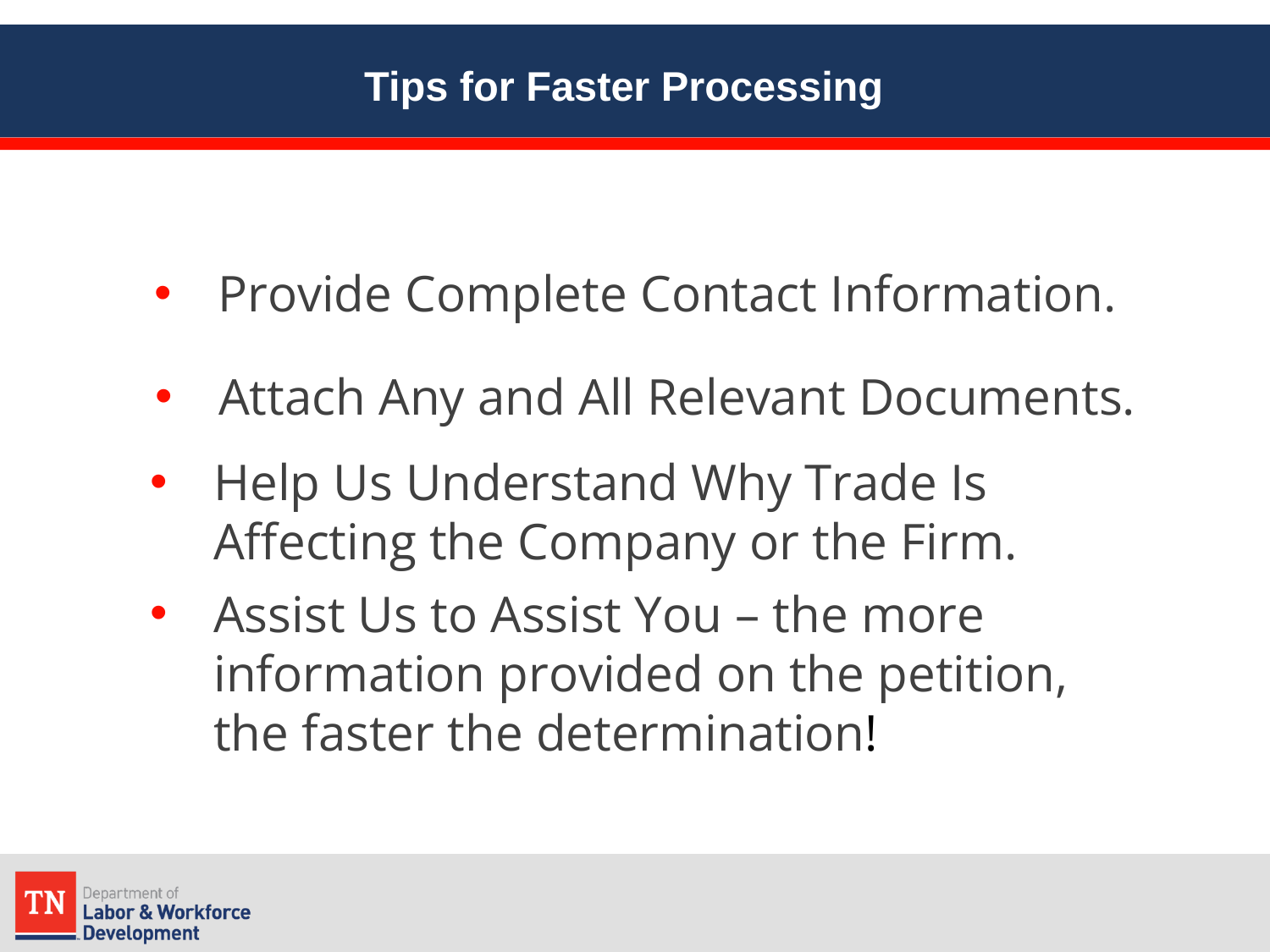

# Tips for Faster Processing
Provide Complete Contact Information.
Attach Any and All Relevant Documents.
Help Us Understand Why Trade Is Affecting the Company or the Firm.
Assist Us to Assist You – the more information provided on the petition, the faster the determination!